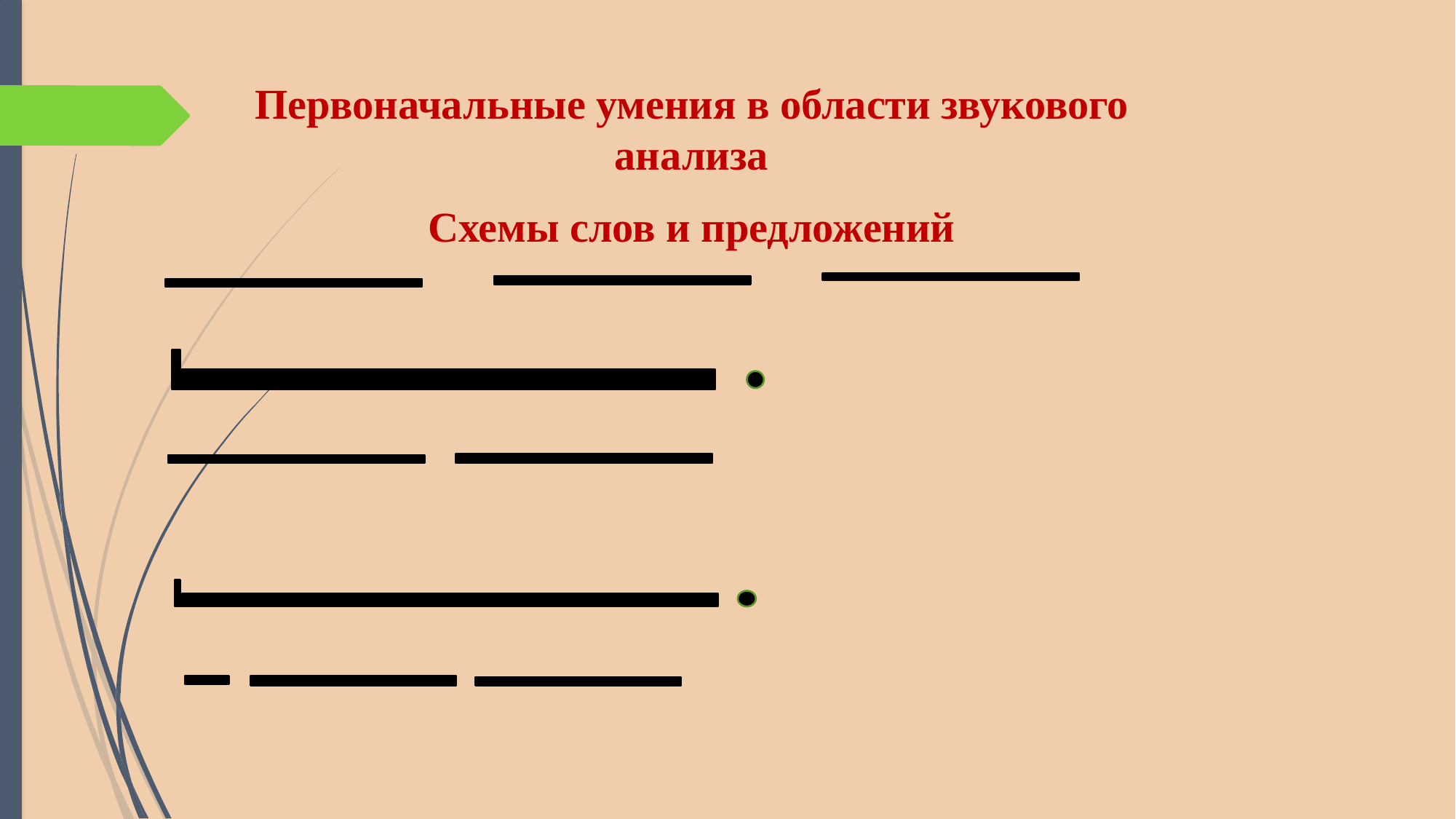

Первоначальные умения в области звукового анализа
Схемы слов и предложений